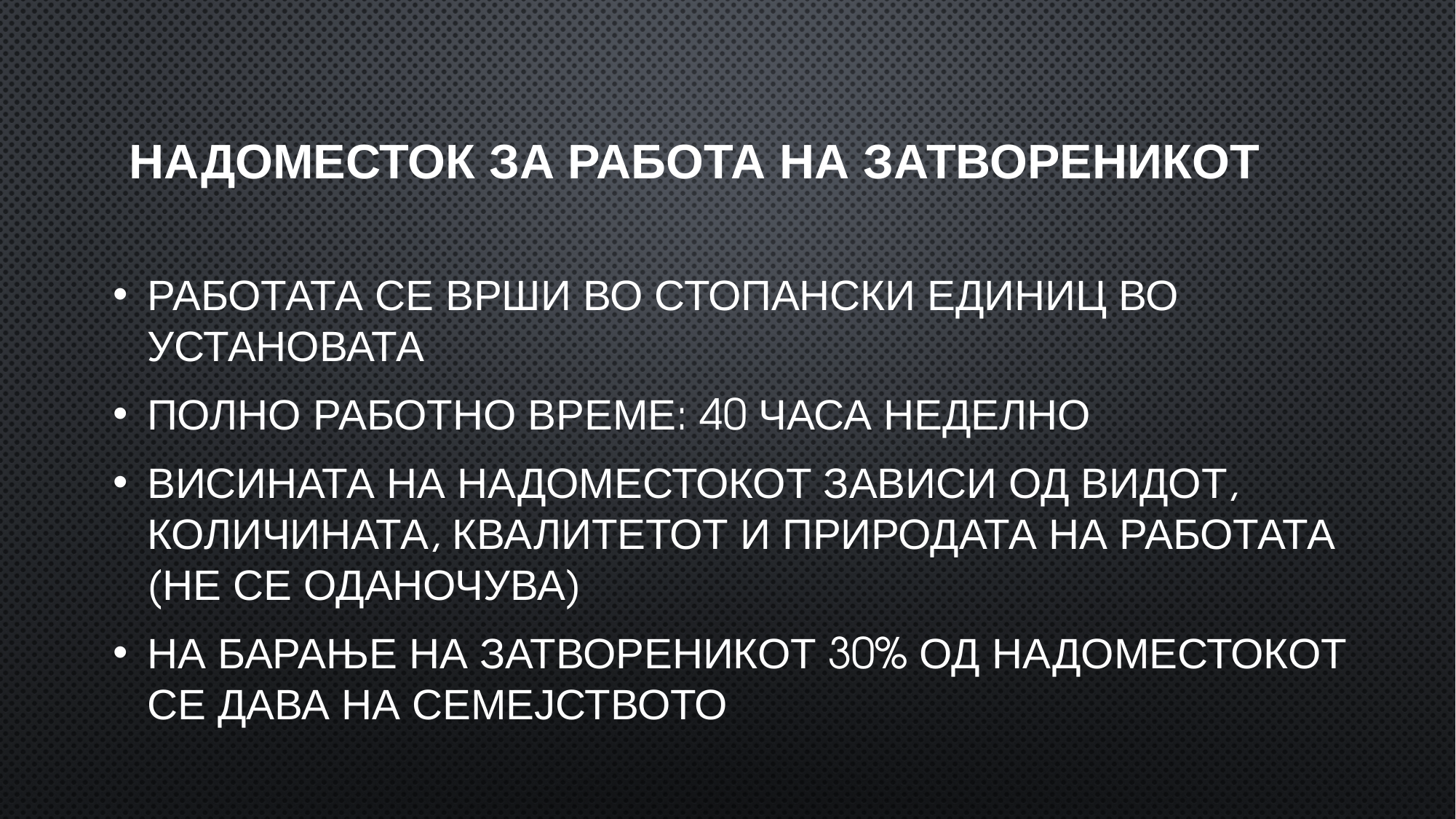

# надоместок за работа на затвореникот
Работата се врши во стопански единиц во установатА
Полно работно време: 40 часа неделно
Висината на надоместокот зависи од видот, количината, квалитетот и природата на работата (не се оданочува)
На барање на затвореникот 30% од надоместокот се дава на семејството